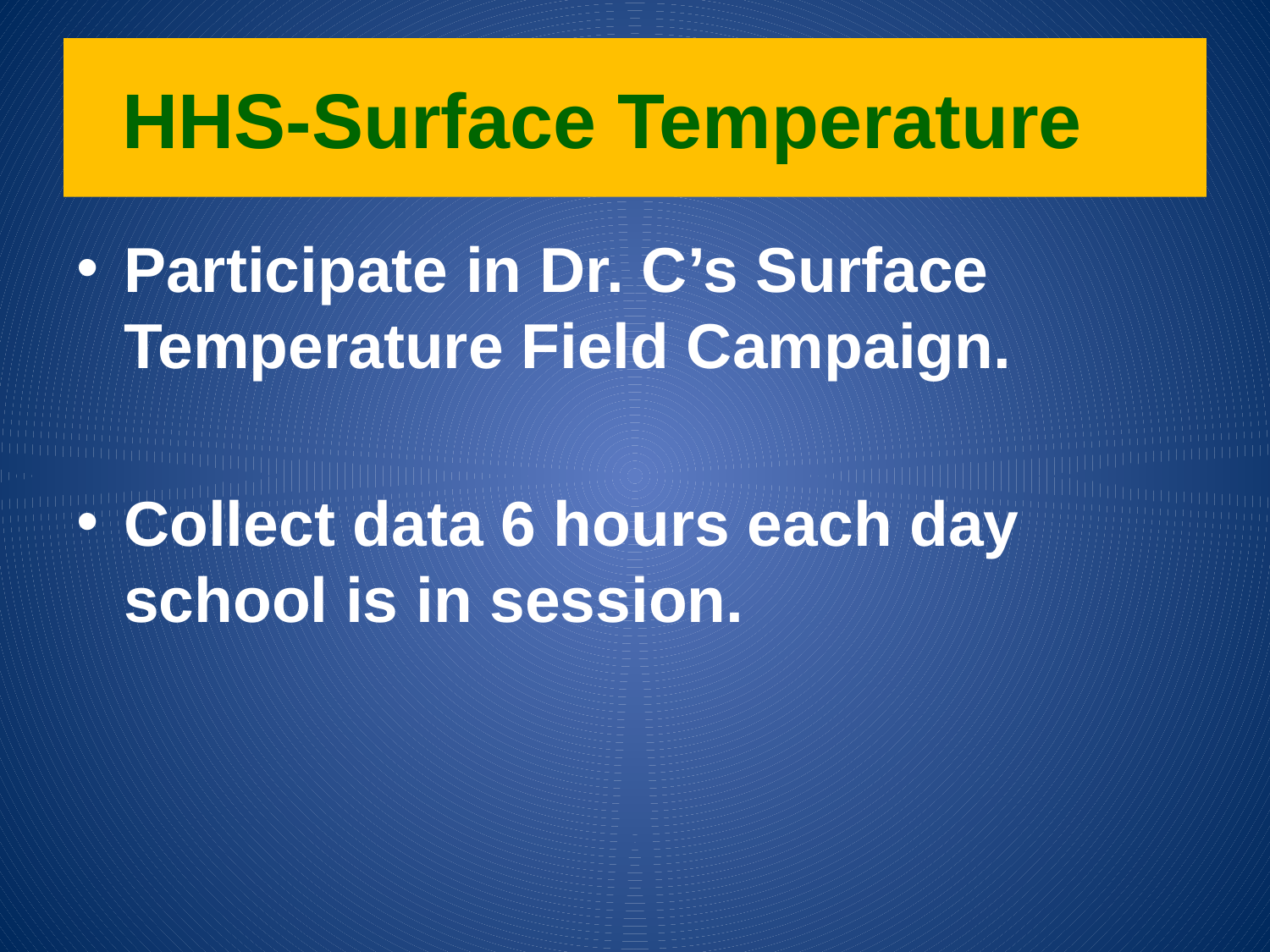

# HHS-Surface Temperature
Participate in Dr. C’s Surface Temperature Field Campaign.

Collect data 6 hours each day school is in session.